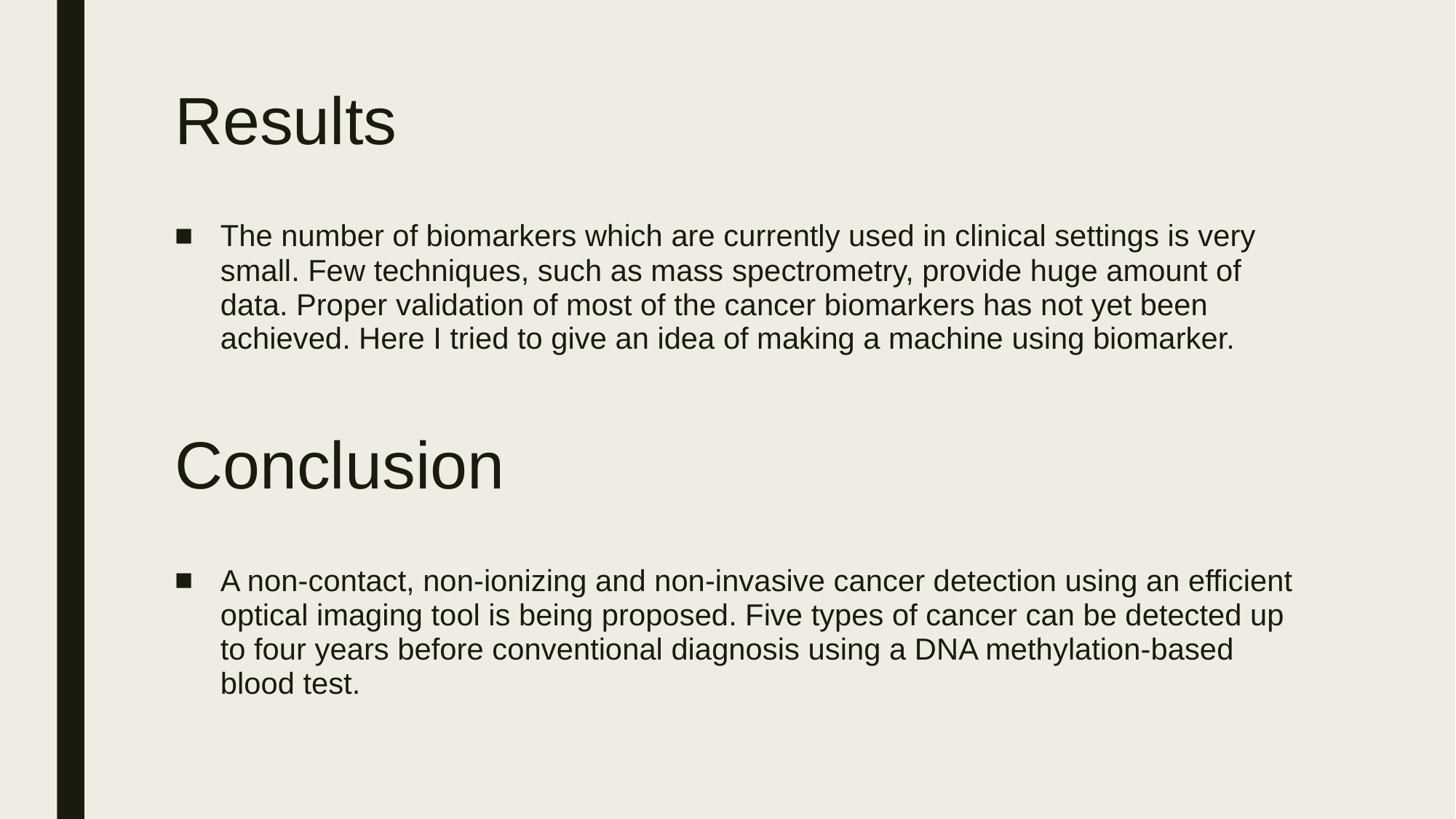

# Results
The number of biomarkers which are currently used in clinical settings is very small. Few techniques, such as mass spectrometry, provide huge amount of data. Proper validation of most of the cancer biomarkers has not yet been achieved. Here I tried to give an idea of making a machine using biomarker.
Conclusion
A non-contact, non-ionizing and non-invasive cancer detection using an efficient optical imaging tool is being proposed. Five types of cancer can be detected up to four years before conventional diagnosis using a DNA methylation-based blood test.